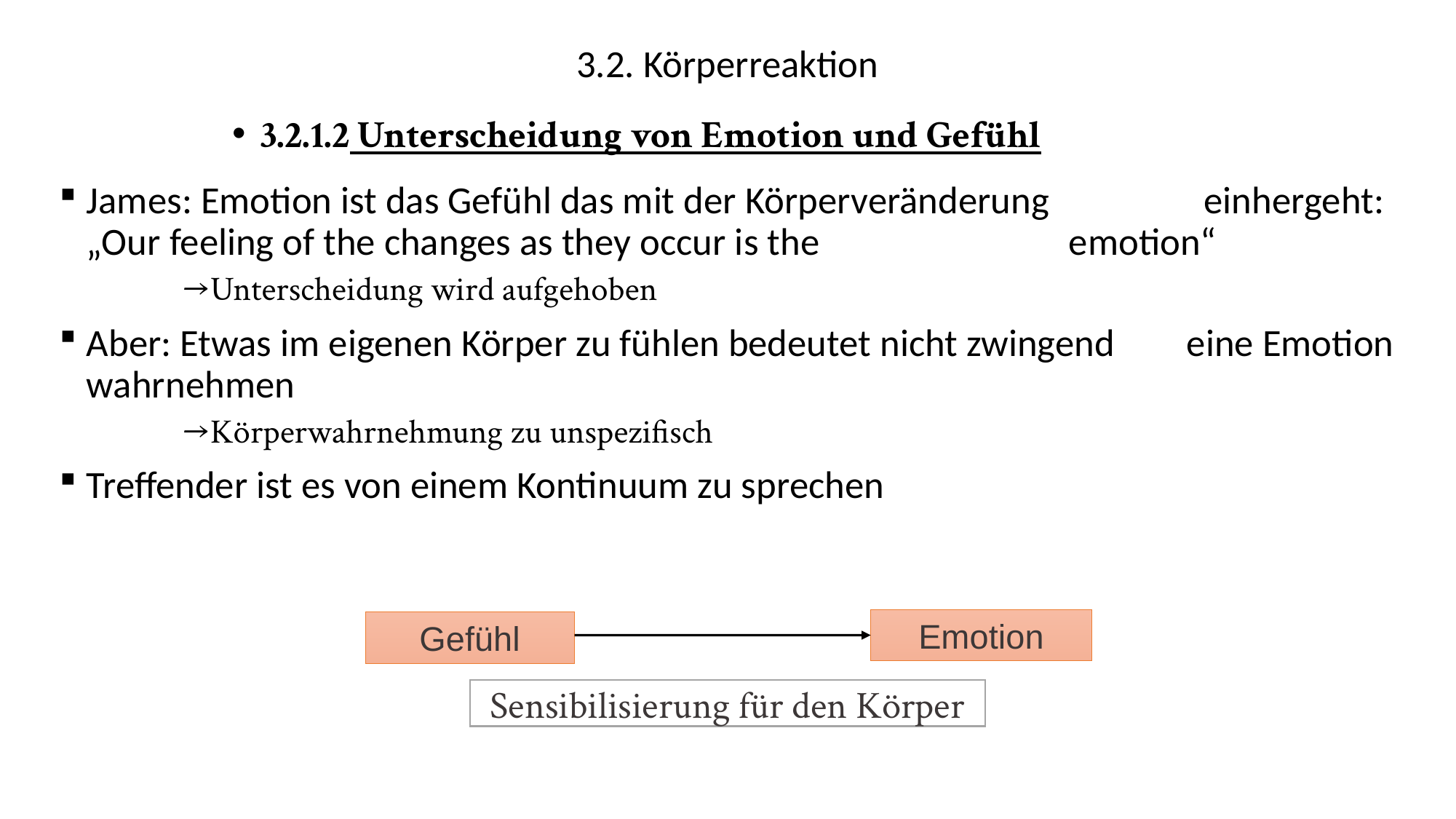

# 3.2. Körperreaktion
3.2.1.2 Unterscheidung von Emotion und Gefühl
James: Emotion ist das Gefühl das mit der Körperveränderung 		   einhergeht: „Our feeling of the changes as they occur is the 			emotion“
Unterscheidung wird aufgehoben
Aber: Etwas im eigenen Körper zu fühlen bedeutet nicht zwingend 	 eine Emotion wahrnehmen
Körperwahrnehmung zu unspezifisch
Treffender ist es von einem Kontinuum zu sprechen

Emotion
Gefühl
Sensibilisierung für den Körper